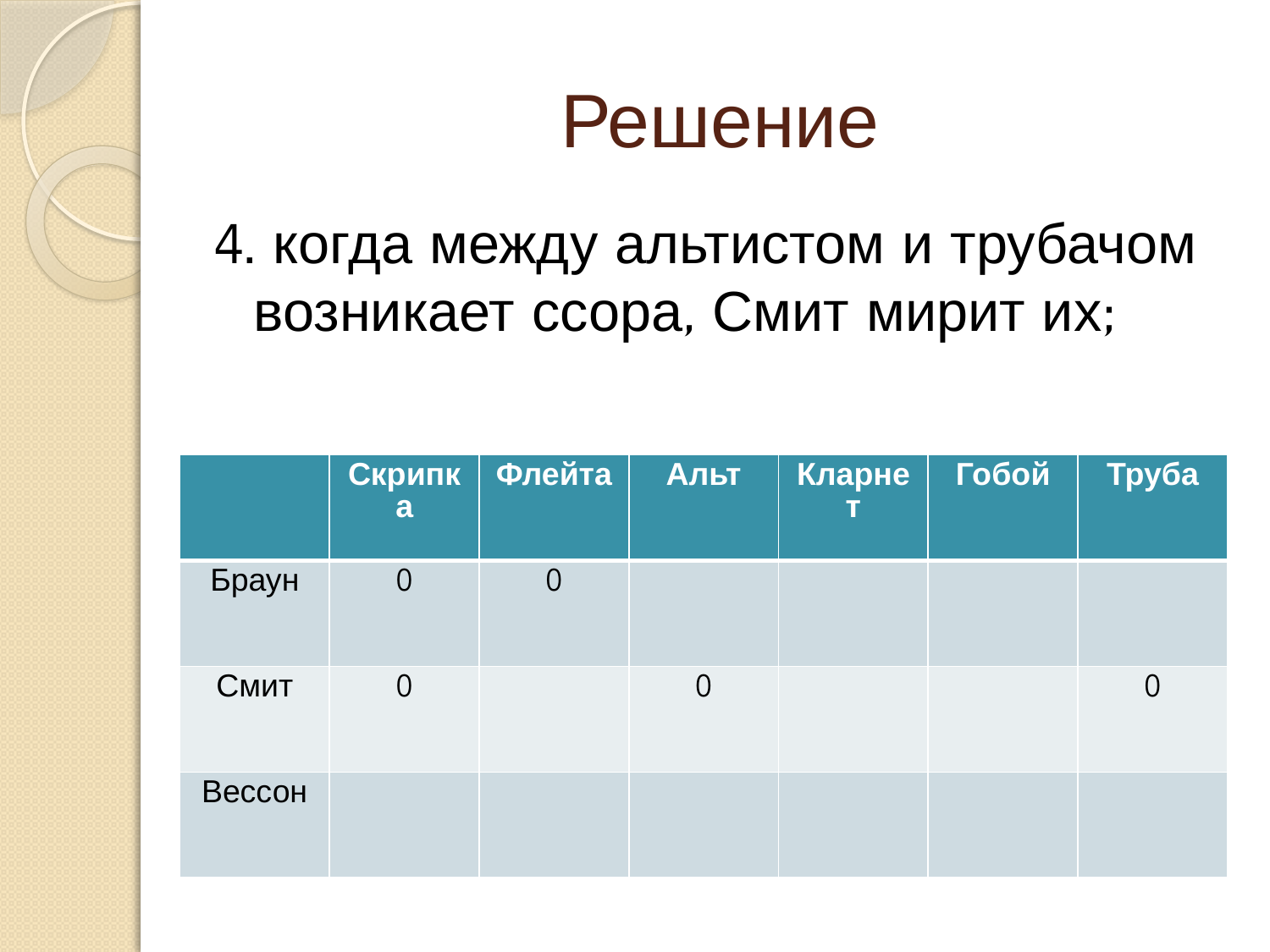

# Решение
4. когда между альтистом и трубачом возникает ссора, Смит мирит их;

|  | Скрипка | Флейта | Альт | Кларнет | Гобой | Труба |
| --- | --- | --- | --- | --- | --- | --- |
| Браун | 0 | 0 |  |  |  |  |
| Смит | 0 |  | 0 |  |  | 0 |
| Вессон |  |  |  |  |  |  |